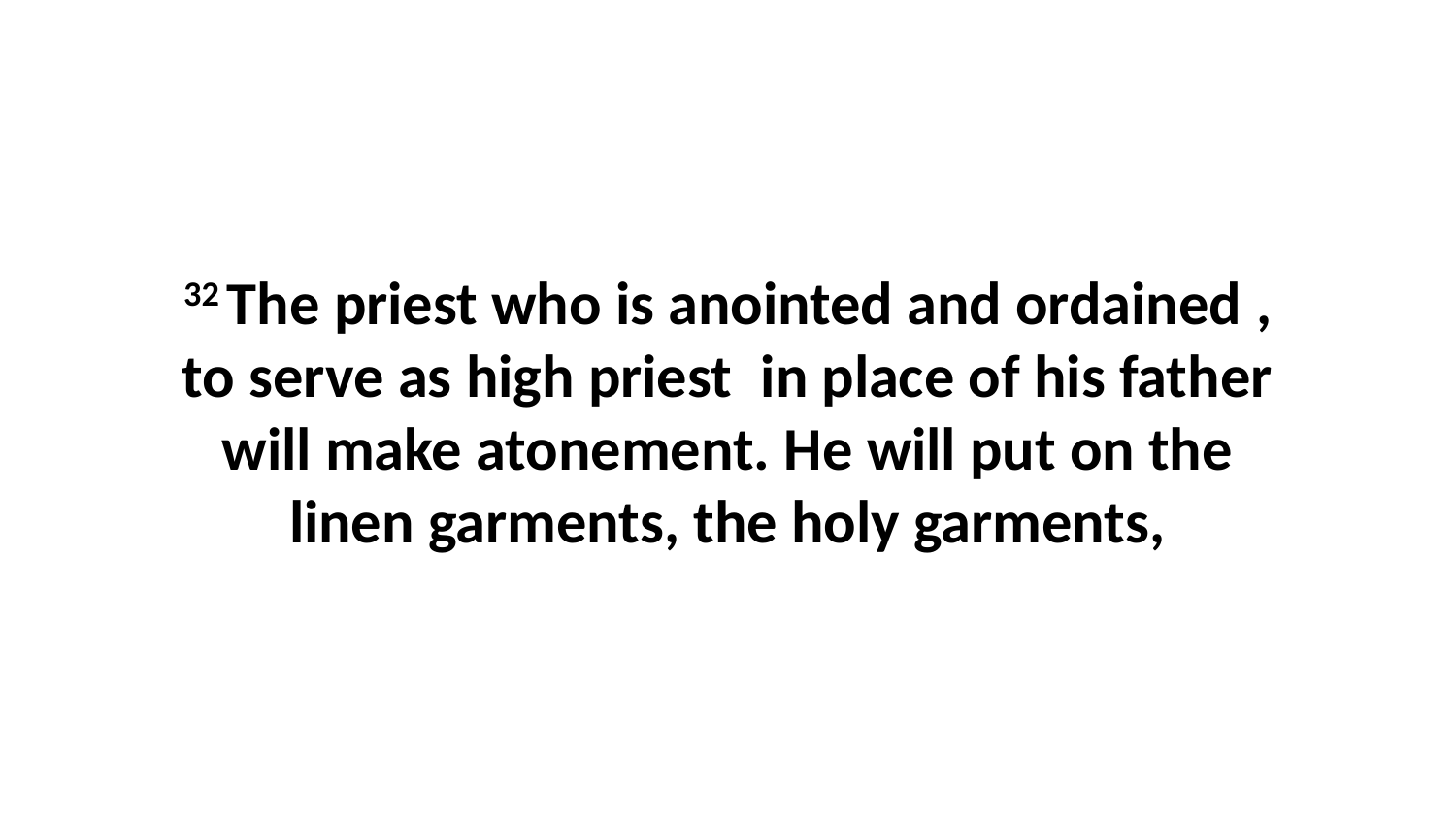

32 The priest who is anointed and ordained , to serve as high priest  in place of his father will make atonement. He will put on the linen garments, the holy garments,